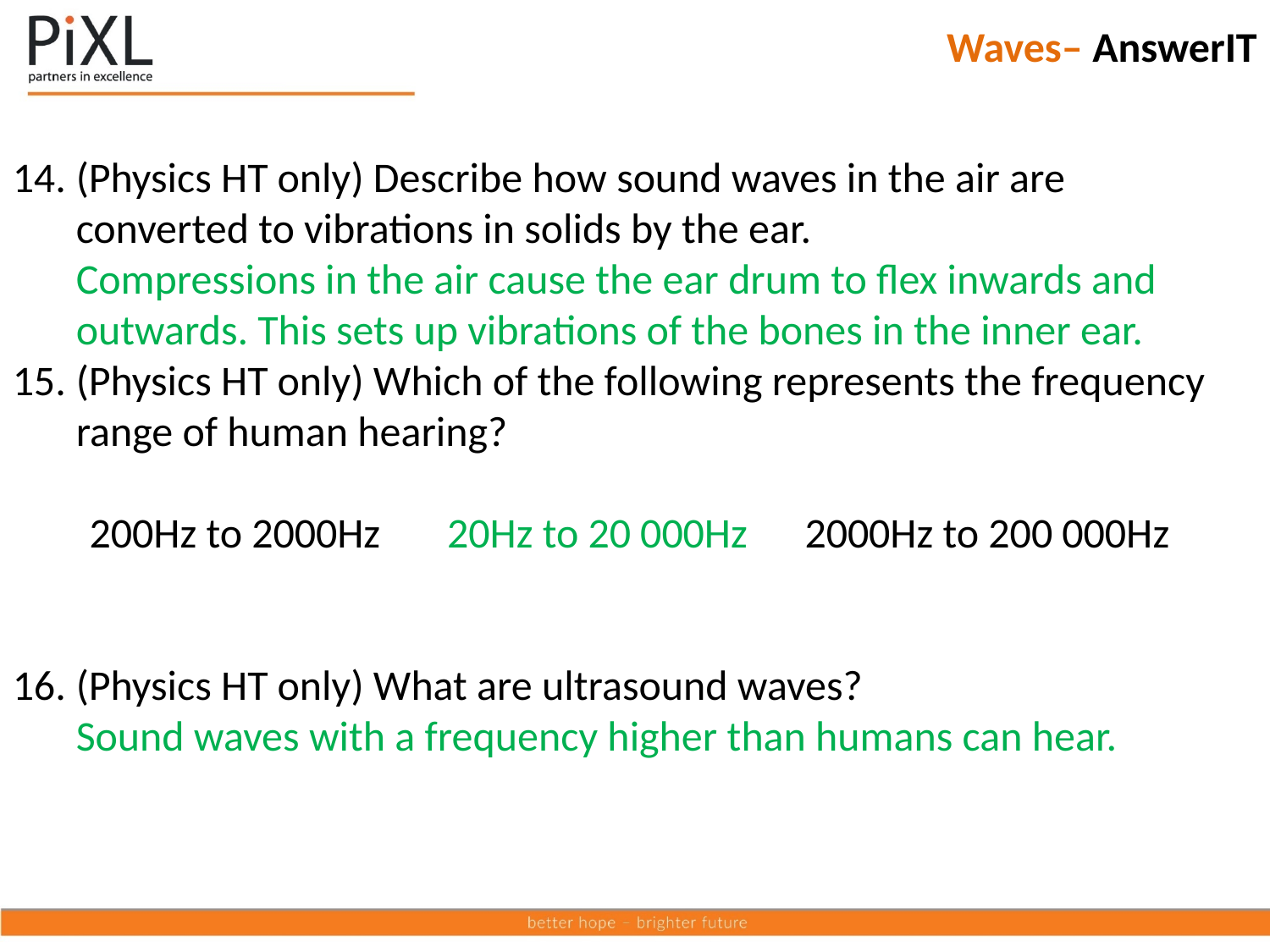

Waves– AnswerIT

(Physics HT only) Describe how sound waves in the air are converted to vibrations in solids by the ear.
Compressions in the air cause the ear drum to flex inwards and outwards. This sets up vibrations of the bones in the inner ear.
(Physics HT only) Which of the following represents the frequency range of human hearing?

200Hz to 2000Hz       20Hz to 20 000Hz      2000Hz to 200 000Hz

(Physics HT only) What are ultrasound waves?
Sound waves with a frequency higher than humans can hear.